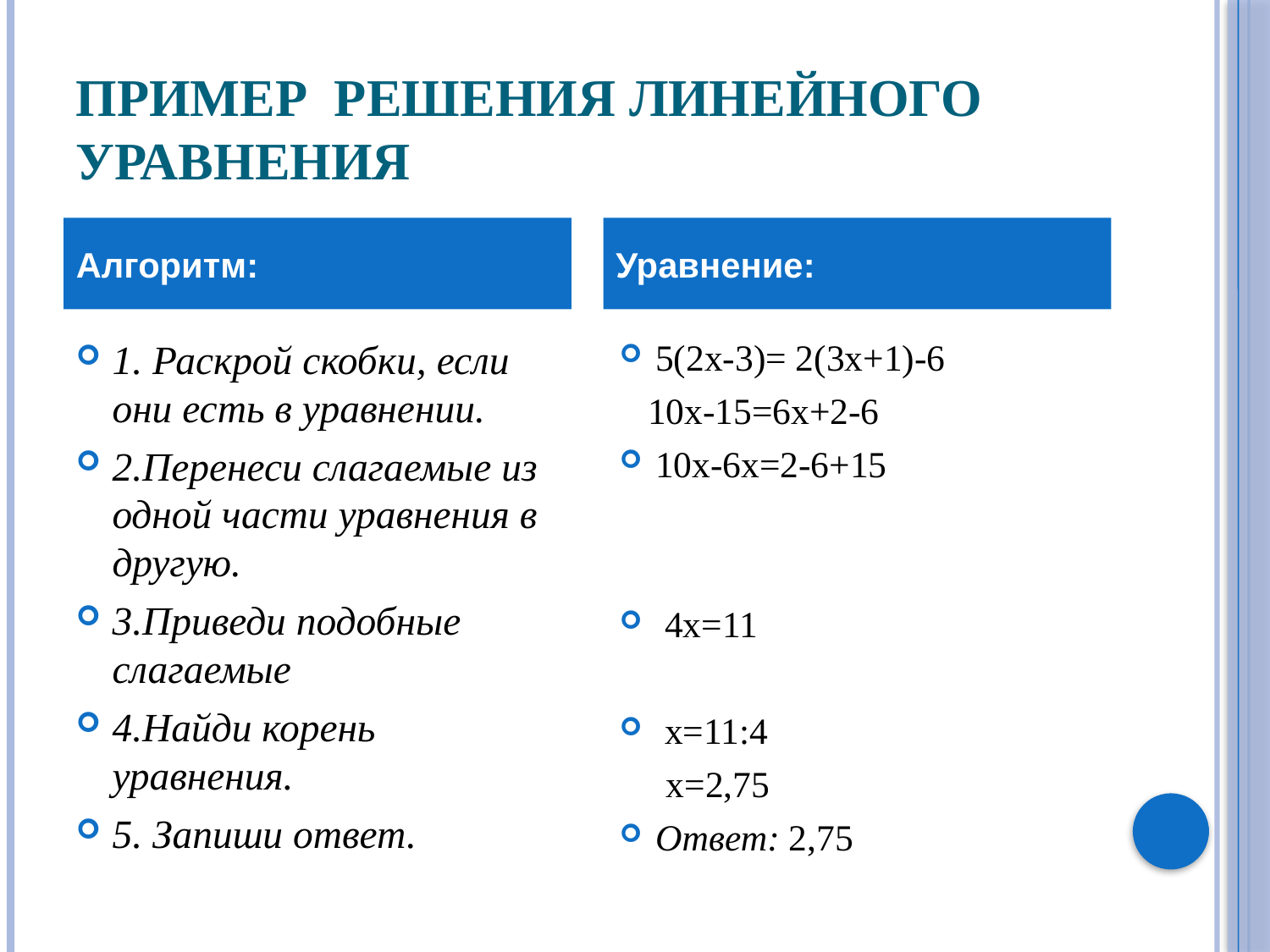

# Пример  решения линейного уравнения
Алгоритм:
Уравнение:
1. Раскрой скобки, если они есть в уравнении.
2.Перенеси слагаемые из одной части уравнения в другую.
3.Приведи подобные слагаемые
4.Найди корень уравнения.
5. Запиши ответ.
5(2х-3)= 2(3х+1)-6
   10х-15=6х+2-6
10х-6х=2-6+15

 4х=11

 х=11:4
     х=2,75
Ответ: 2,75